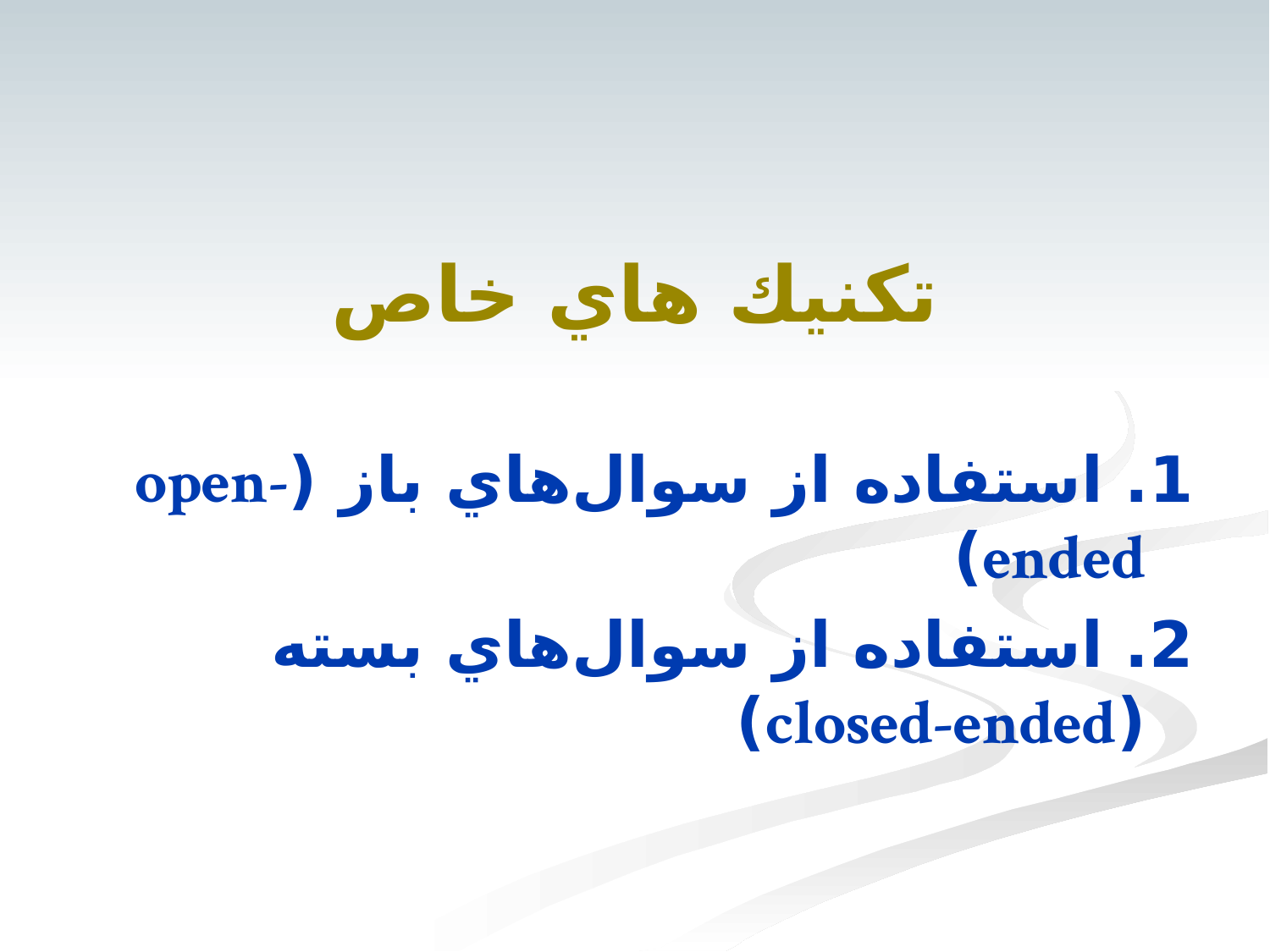

تكنيك هاي خاص

1. استفاده از سوال‌هاي باز (open-ended)
2. استفاده از سوال‌هاي بسته (closed-ended)